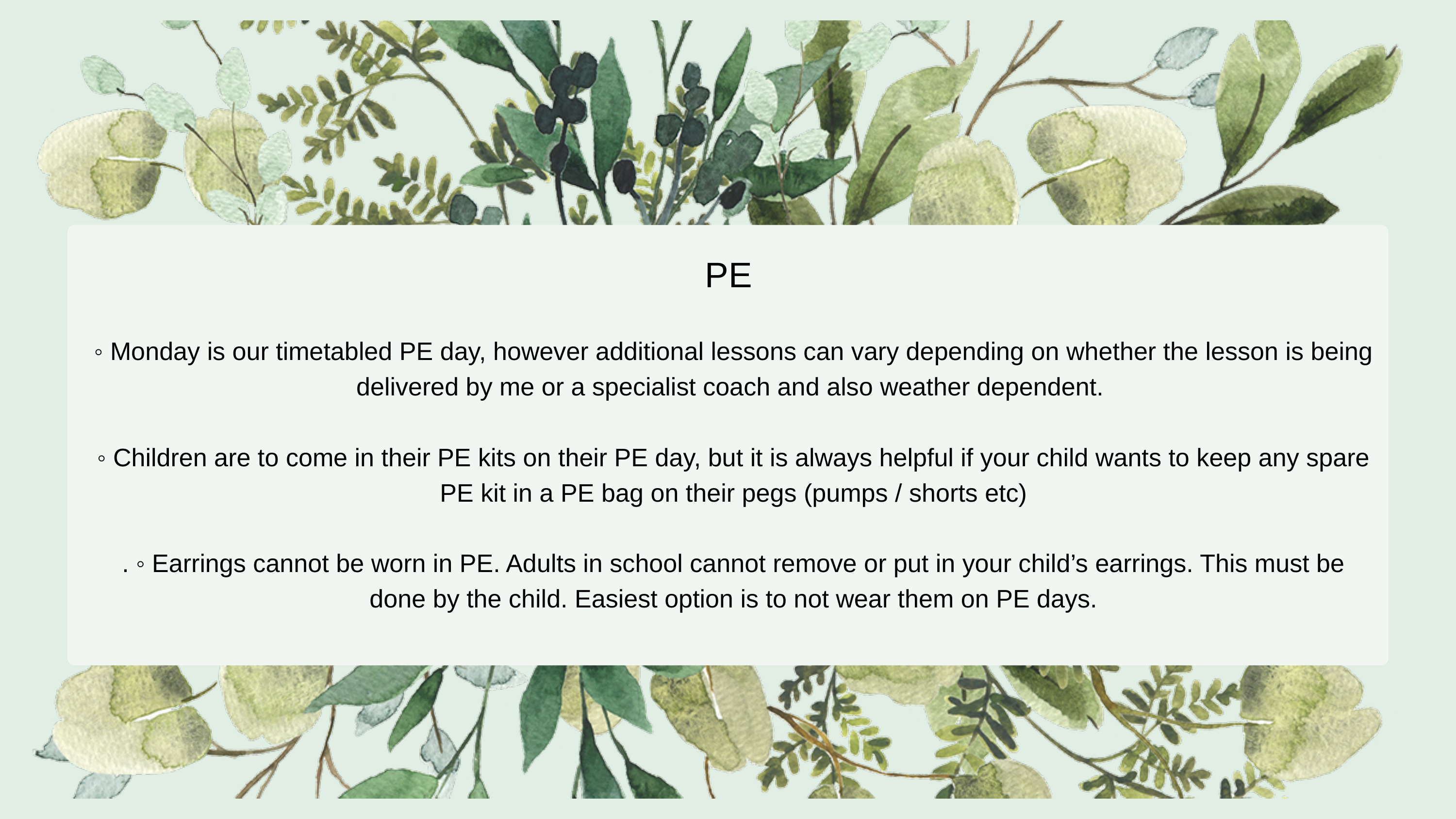

PE

◦ Monday is our timetabled PE day, however additional lessons can vary depending on whether the lesson is being delivered by me or a specialist coach and also weather dependent.

◦ Children are to come in their PE kits on their PE day, but it is always helpful if your child wants to keep any spare PE kit in a PE bag on their pegs (pumps / shorts etc)

. ◦ Earrings cannot be worn in PE. Adults in school cannot remove or put in your child’s earrings. This must be done by the child. Easiest option is to not wear them on PE days.